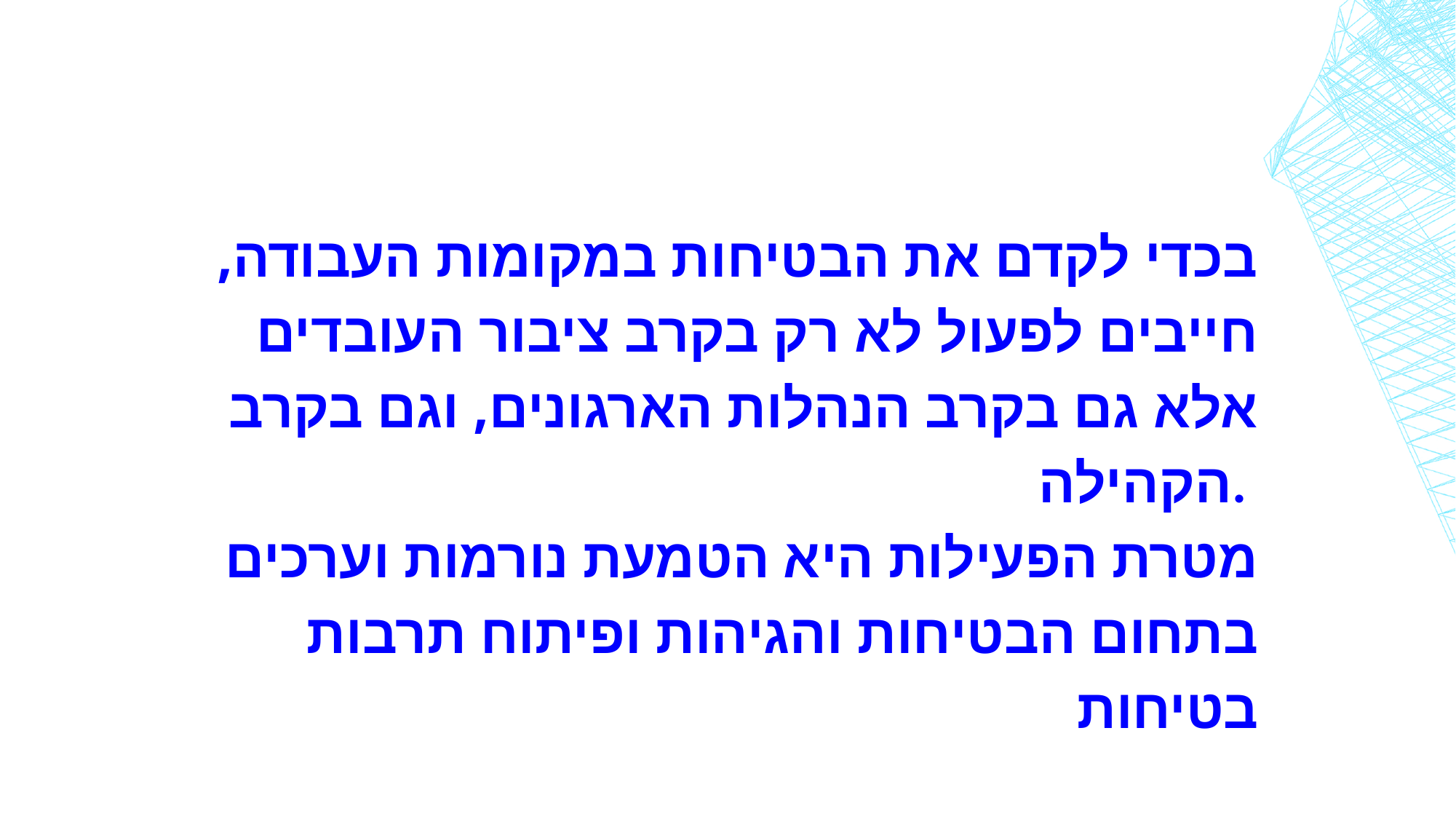

בכדי לקדם את הבטיחות במקומות העבודה, חייבים לפעול לא רק בקרב ציבור העובדים אלא גם בקרב הנהלות הארגונים, וגם בקרב הקהילה.
מטרת הפעילות היא הטמעת נורמות וערכים בתחום הבטיחות והגיהות ופיתוח תרבות בטיחות